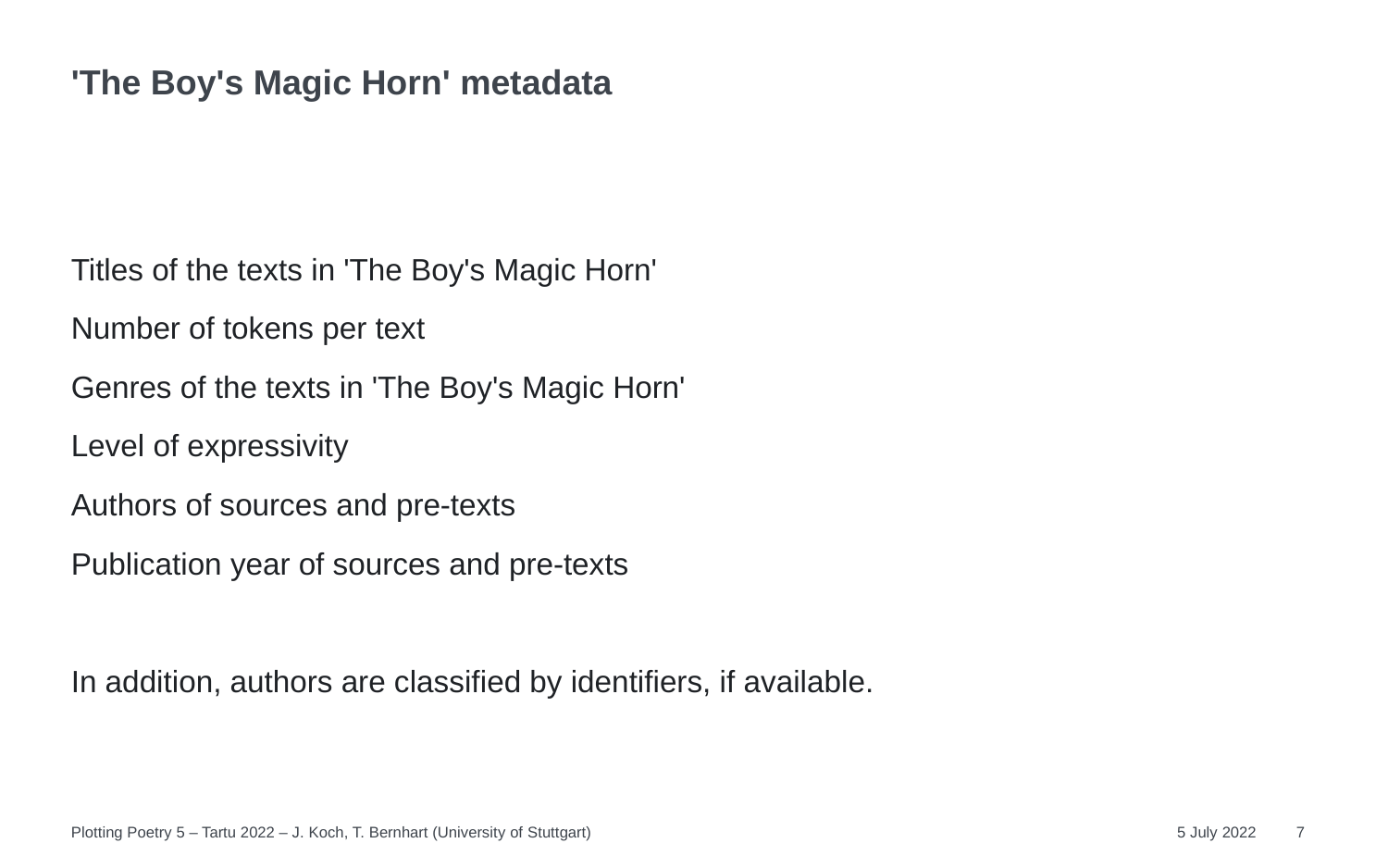

# 'The Boy's Magic Horn' metadata

Titles of the texts in 'The Boy's Magic Horn'
Number of tokens per text
Genres of the texts in 'The Boy's Magic Horn'
Level of expressivity
Authors of sources and pre-texts
Publication year of sources and pre-texts

In addition, authors are classified by identifiers, if available.

Plotting Poetry 5 – Tartu 2022 – J. Koch, T. Bernhart (University of Stuttgart)
5 July 2022
7